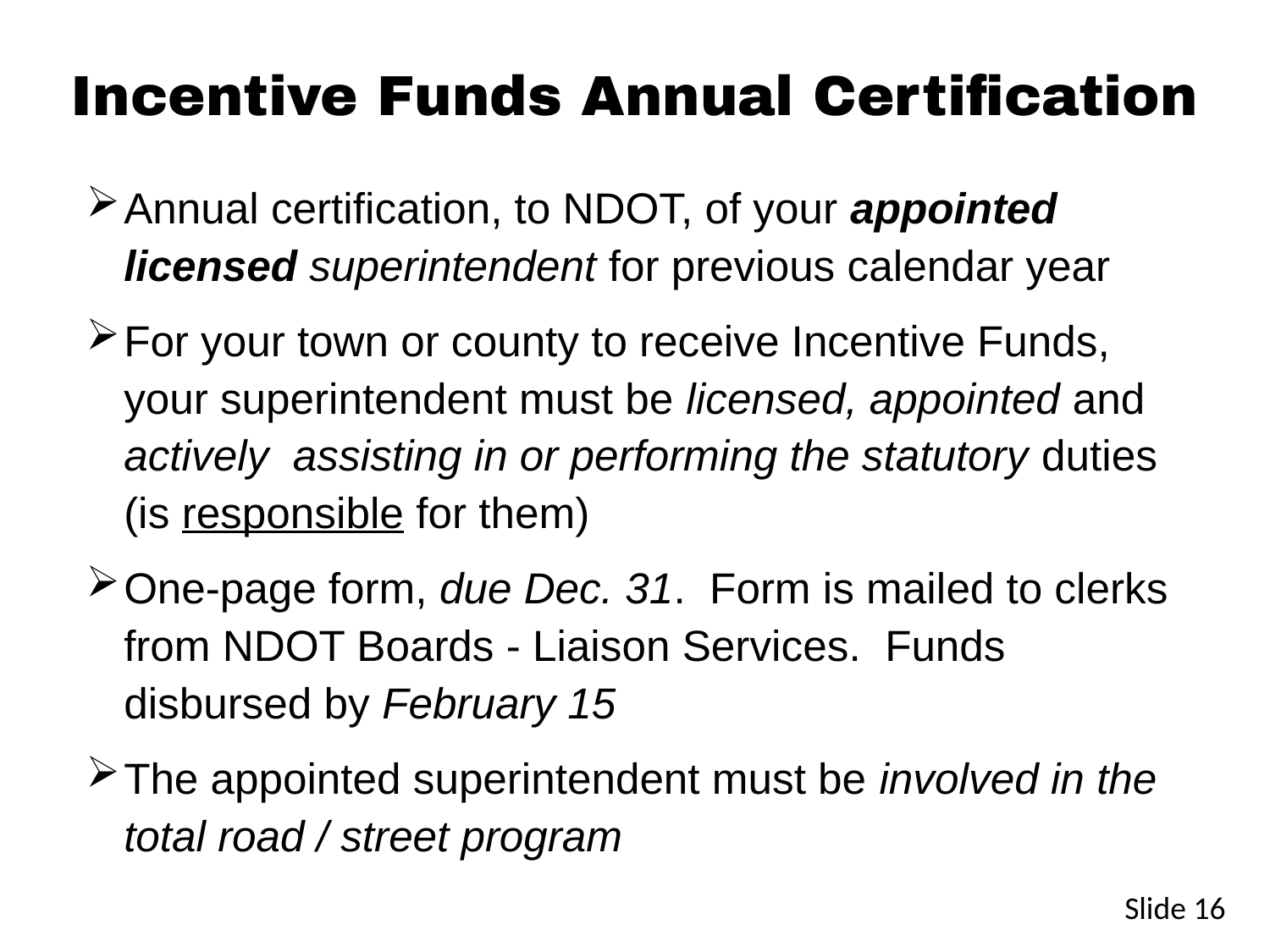

Incentive Funds Annual Certification
Annual certification, to NDOT, of your appointed licensed superintendent for previous calendar year
For your town or county to receive Incentive Funds, your superintendent must be licensed, appointed and actively  assisting in or performing the statutory duties (is responsible for them)
One-page form, due Dec. 31.  Form is mailed to clerks from NDOT Boards - Liaison Services.  Funds disbursed by February 15
The appointed superintendent must be involved in the total road / street program
Slide 16